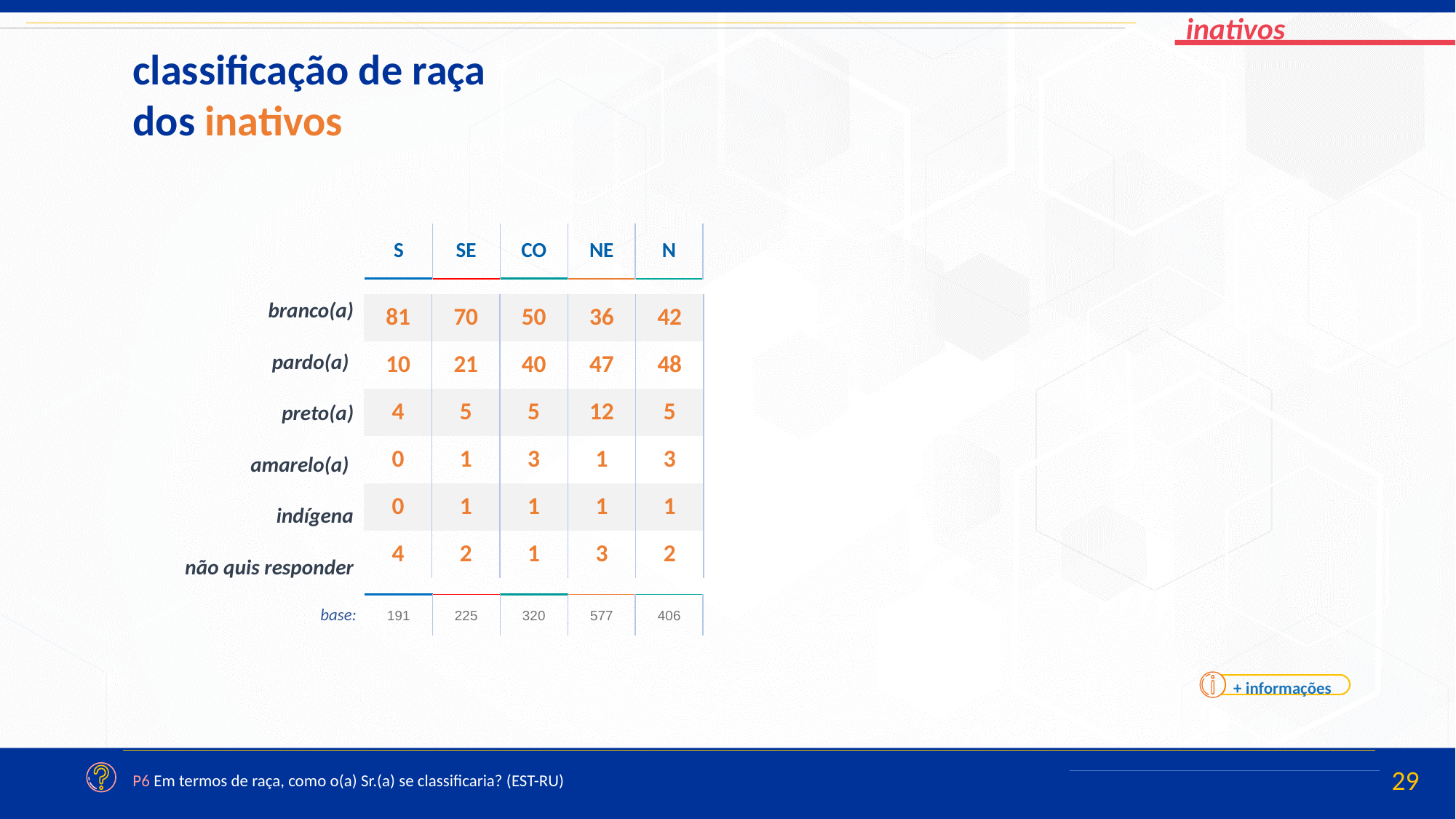

classificação de raça
dos inativos
|  |
| --- |
| branco(a) |
| pardo(a) |
| preto(a) |
| amarelo(a) |
| indígena |
| não quis responder |
| S | SE | CO | NE | N |
| --- | --- | --- | --- | --- |
| 81 | 70 | 50 | 36 | 42 |
| --- | --- | --- | --- | --- |
| 10 | 21 | 40 | 47 | 48 |
| 4 | 5 | 5 | 12 | 5 |
| 0 | 1 | 3 | 1 | 3 |
| 0 | 1 | 1 | 1 | 1 |
| 4 | 2 | 1 | 3 | 2 |
| 191 | 225 | 320 | 577 | 406 |
| --- | --- | --- | --- | --- |
base:
+ informações

P6 Em termos de raça, como o(a) Sr.(a) se classificaria? (EST-RU)